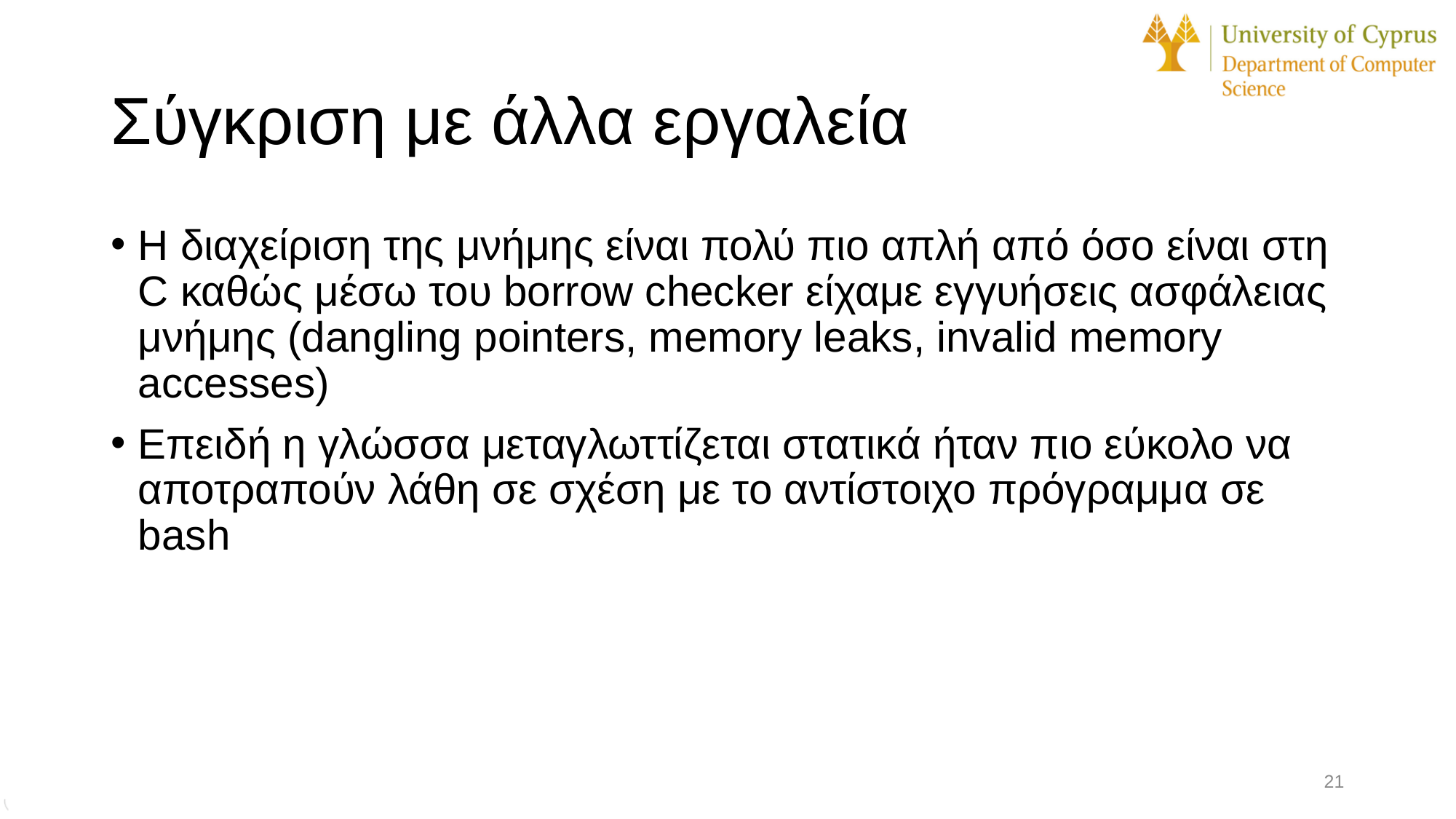

# Σύγκριση με άλλα εργαλεία
Η διαχείριση της μνήμης είναι πολύ πιο απλή από όσο είναι στη C καθώς μέσω του borrow checker είχαμε εγγυήσεις ασφάλειας μνήμης (dangling pointers, memory leaks, invalid memory accesses)
Επειδή η γλώσσα μεταγλωττίζεται στατικά ήταν πιο εύκολο να αποτραπούν λάθη σε σχέση με το αντίστοιχο πρόγραμμα σε bash

21